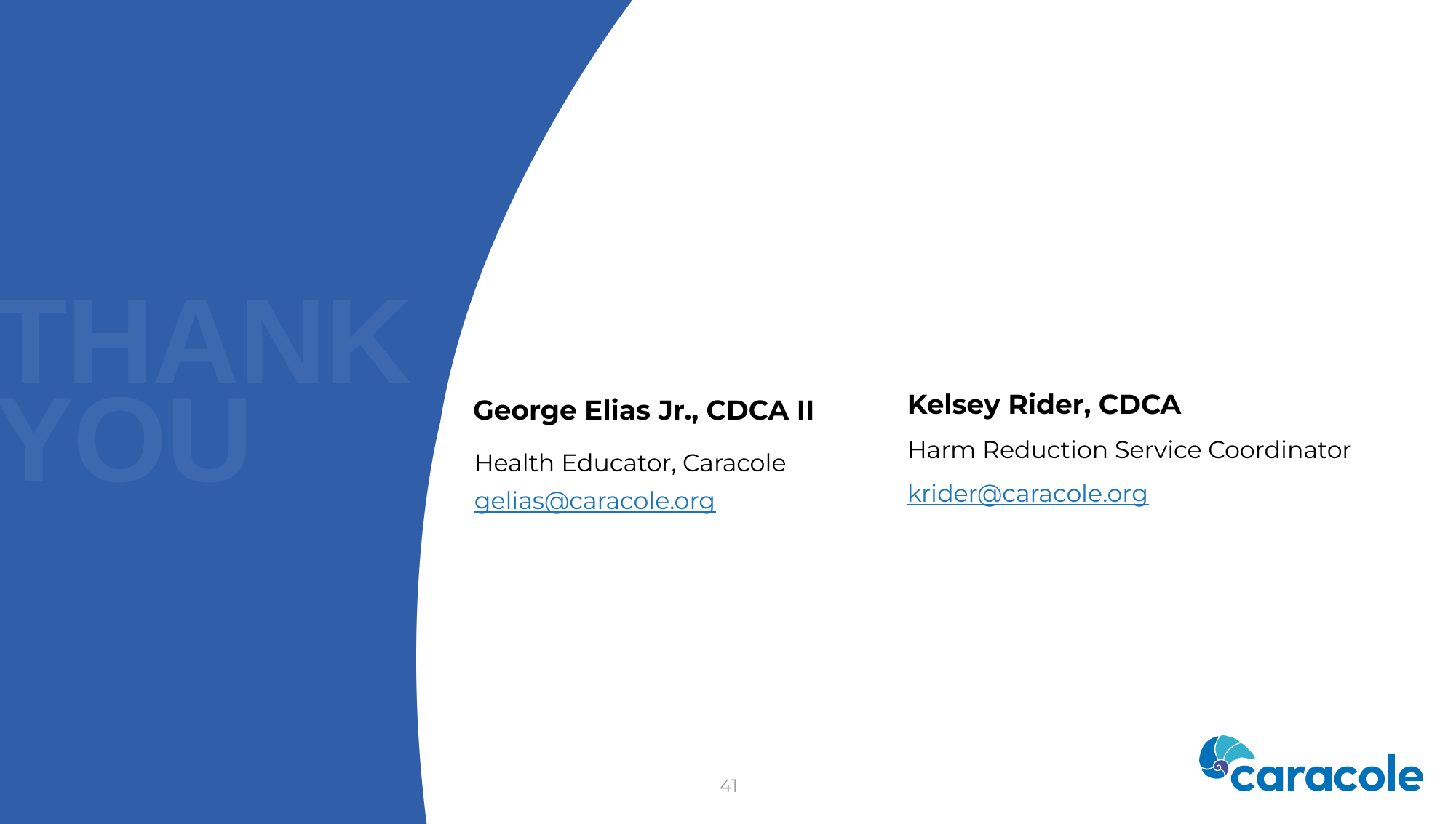

George Elias Jr., CDCA II
Health Educator, Caracole
gelias@caracole.org

Kelsey Rider, CDCA
Harm Reduction Service Coordinator
krider@caracole.org
41